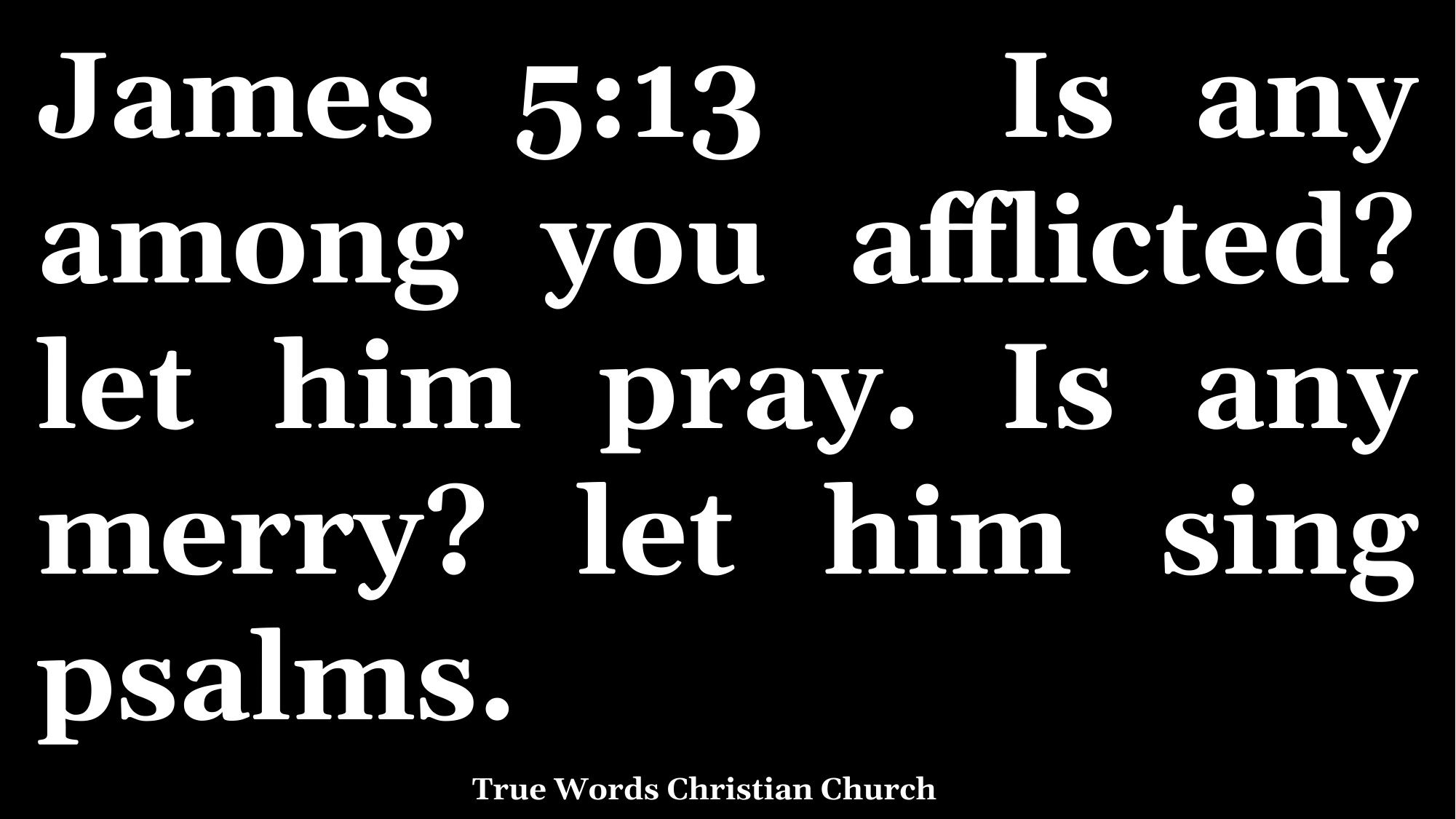

James 5:13   Is any among you afflicted? let him pray. Is any merry? let him sing psalms.
True Words Christian Church